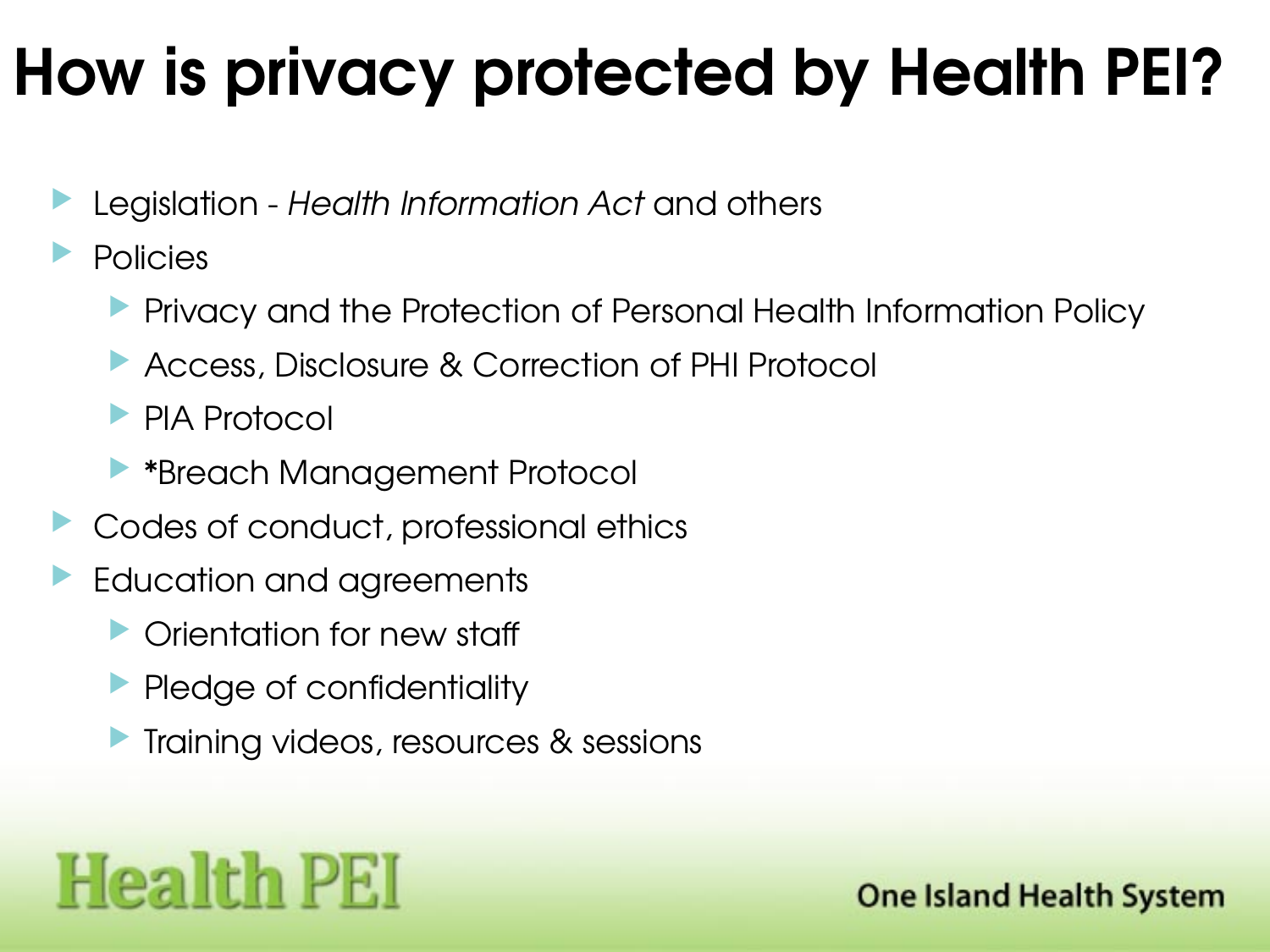

# How is privacy protected by Health PEI?
Legislation - Health Information Act and others
Policies
Privacy and the Protection of Personal Health Information Policy
Access, Disclosure & Correction of PHI Protocol
PIA Protocol
*Breach Management Protocol
Codes of conduct, professional ethics
Education and agreements
Orientation for new staff
Pledge of confidentiality
Training videos, resources & sessions